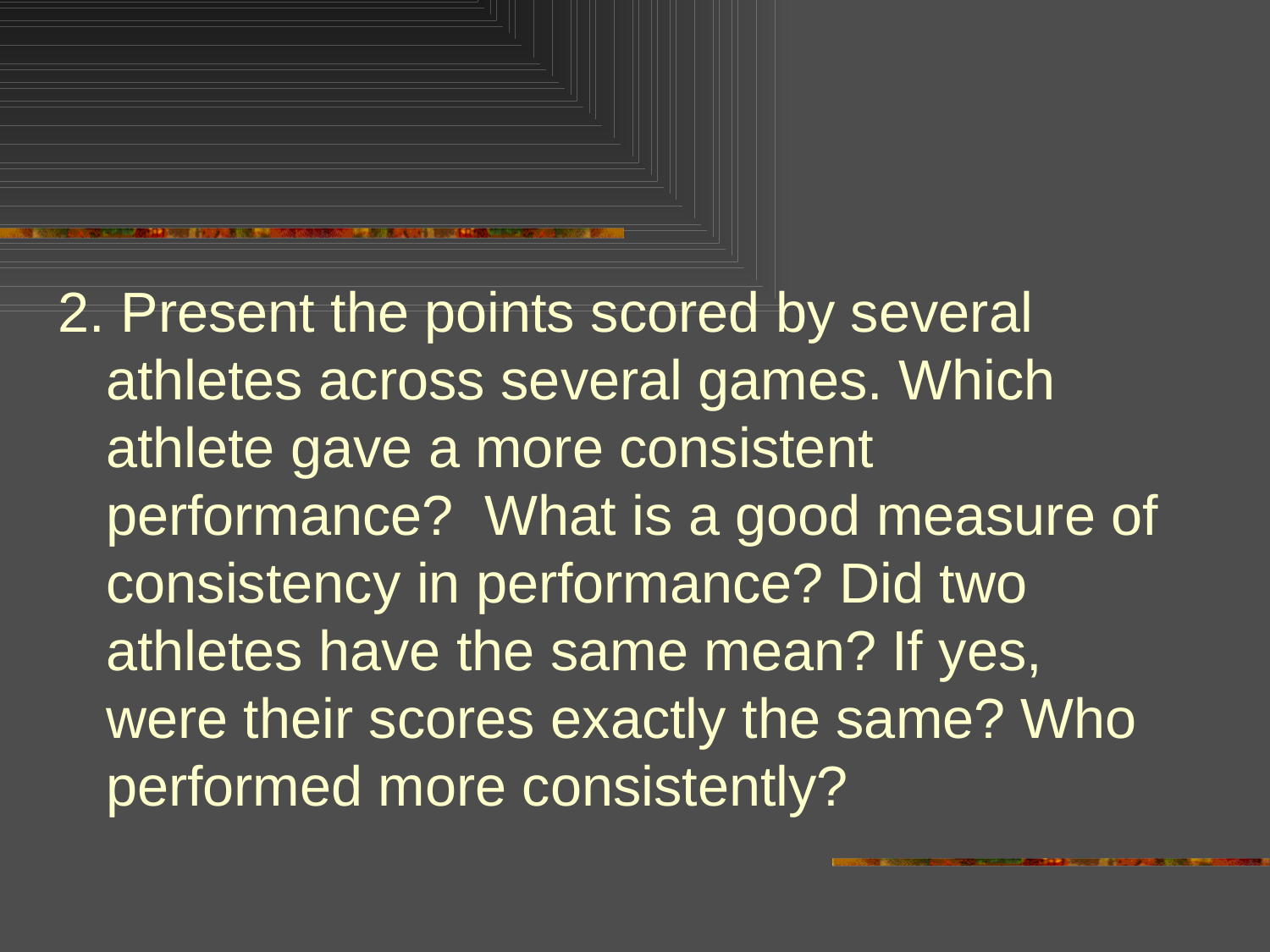

#
2. Present the points scored by several athletes across several games. Which athlete gave a more consistent performance?  What is a good measure of consistency in performance? Did two athletes have the same mean? If yes, were their scores exactly the same? Who performed more consistently?